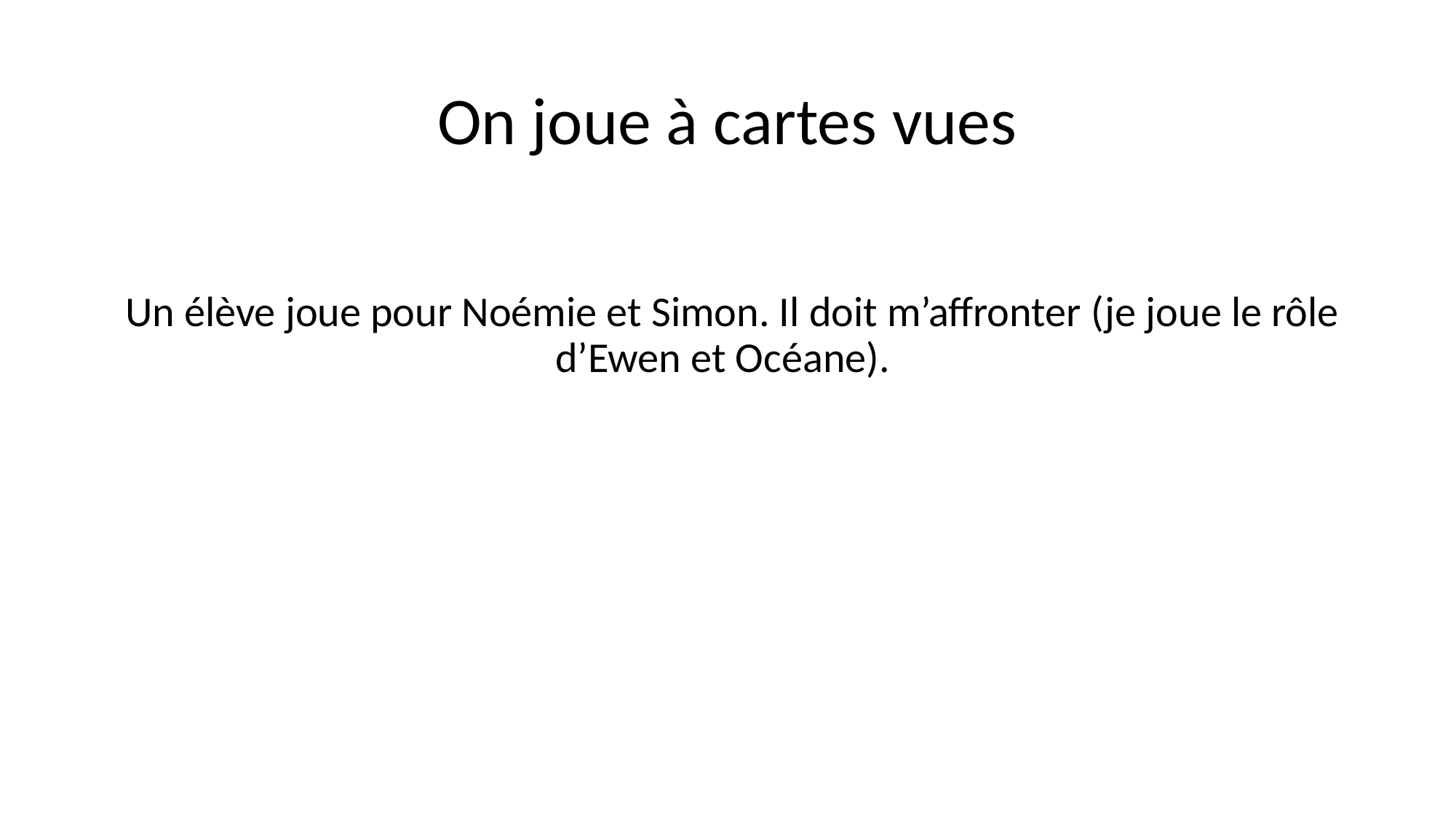

# On joue à cartes vues

 Un élève joue pour Noémie et Simon. Il doit m’affronter (je joue le rôle d’Ewen et Océane).